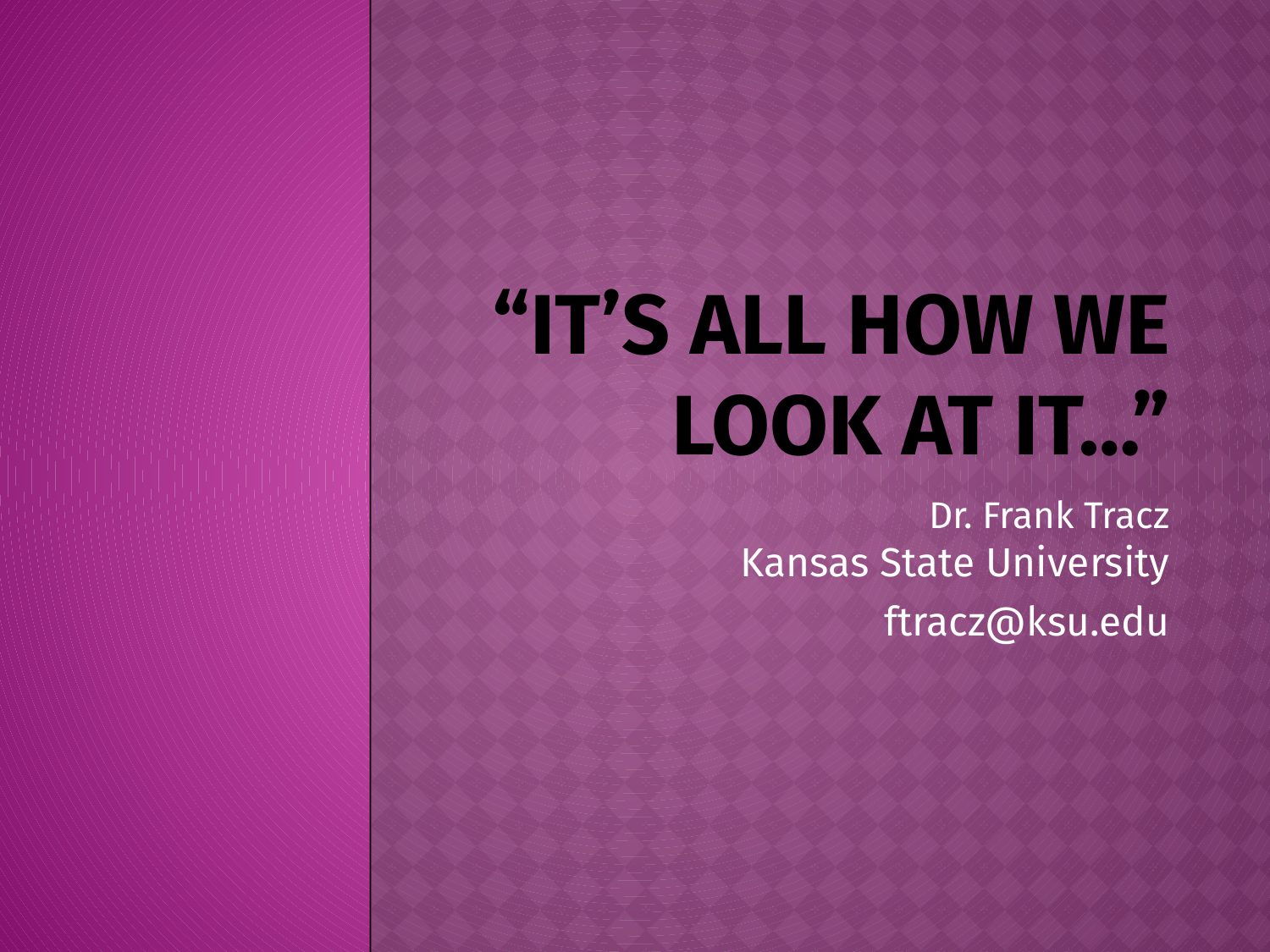

# “It’s all how we look at it…”
Dr. Frank Tracz
Kansas State University
ftracz@ksu.edu